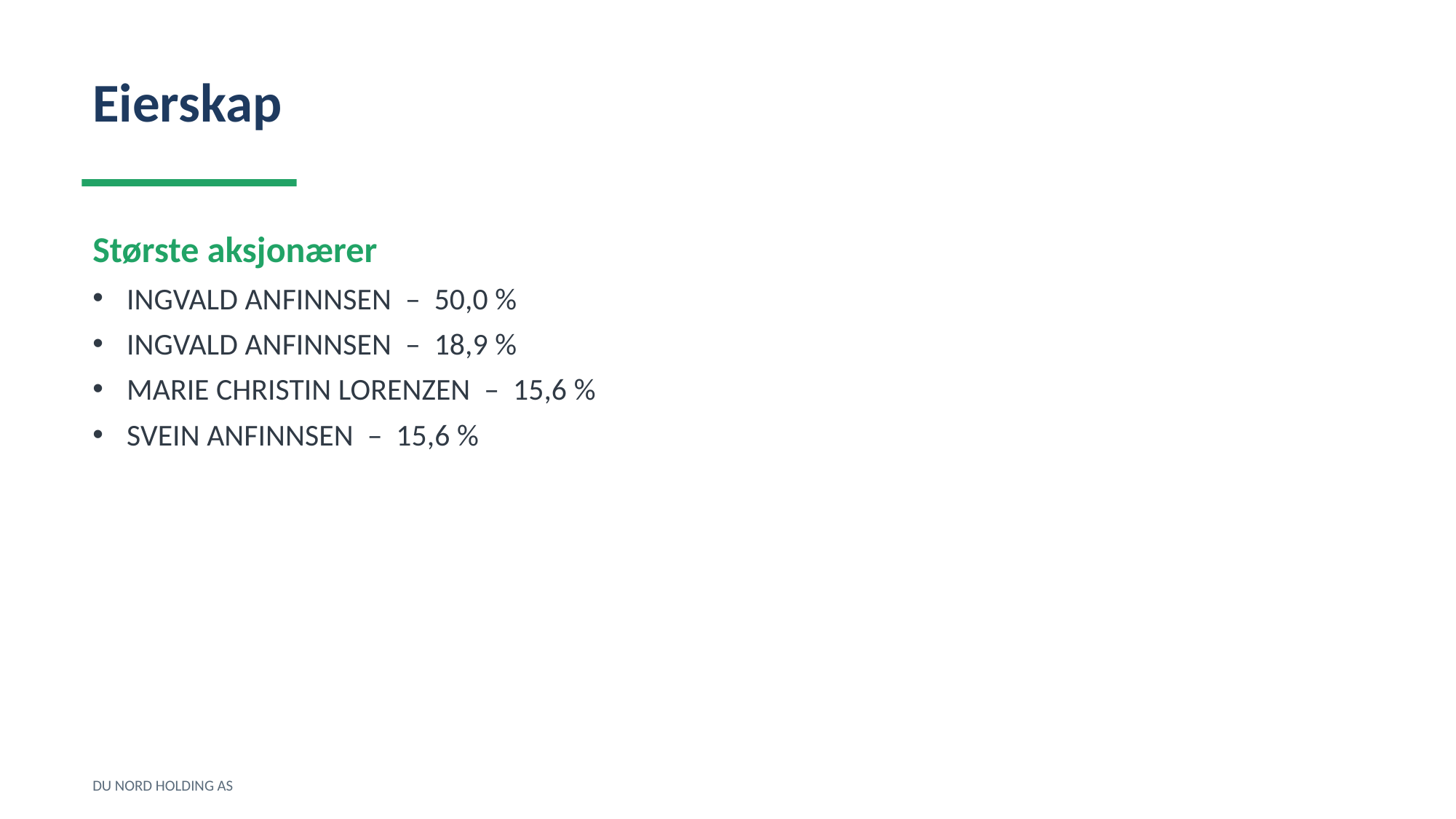

Eierskap

Største aksjonærer
INGVALD ANFINNSEN  –  50,0 %
INGVALD ANFINNSEN  –  18,9 %
MARIE CHRISTIN LORENZEN  –  15,6 %
SVEIN ANFINNSEN  –  15,6 %
DU NORD HOLDING AS